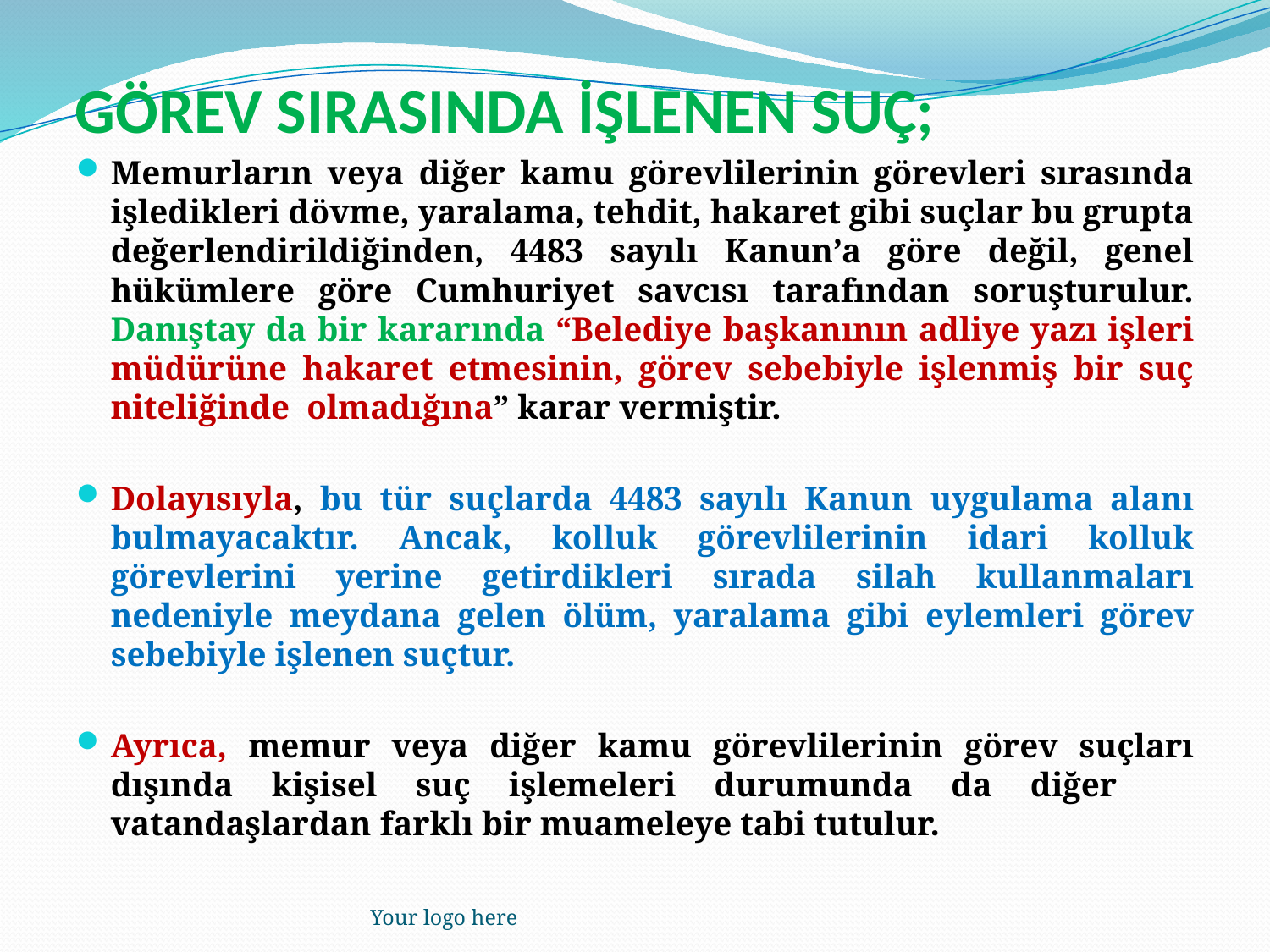

# GÖREV SIRASINDA İŞLENEN SUÇ;
Memurların veya diğer kamu görevlilerinin görevleri sırasında işledikleri dövme, yaralama, tehdit, hakaret gibi suçlar bu grupta değerlendirildiğinden, 4483 sayılı Kanun’a göre değil, genel hükümlere göre Cumhuriyet savcısı tarafından soruşturulur. Danıştay da bir kararında “Belediye başkanının adliye yazı işleri müdürüne hakaret etmesinin, görev sebebiyle işlenmiş bir suç niteliğinde  olmadığına” karar vermiştir.

Dolayısıyla, bu tür suçlarda 4483 sayılı Kanun uygulama alanı bulmayacaktır. Ancak, kolluk görevlilerinin idari kolluk görevlerini yerine getirdikleri sırada silah kullanmaları nedeniyle meydana gelen ölüm, yaralama gibi eylemleri görev sebebiyle işlenen suçtur.

Ayrıca, memur veya diğer kamu görevlilerinin görev suçları dışında kişisel suç işlemeleri durumunda da diğer   vatandaşlardan farklı bir muameleye tabi tutulur.
Your logo here